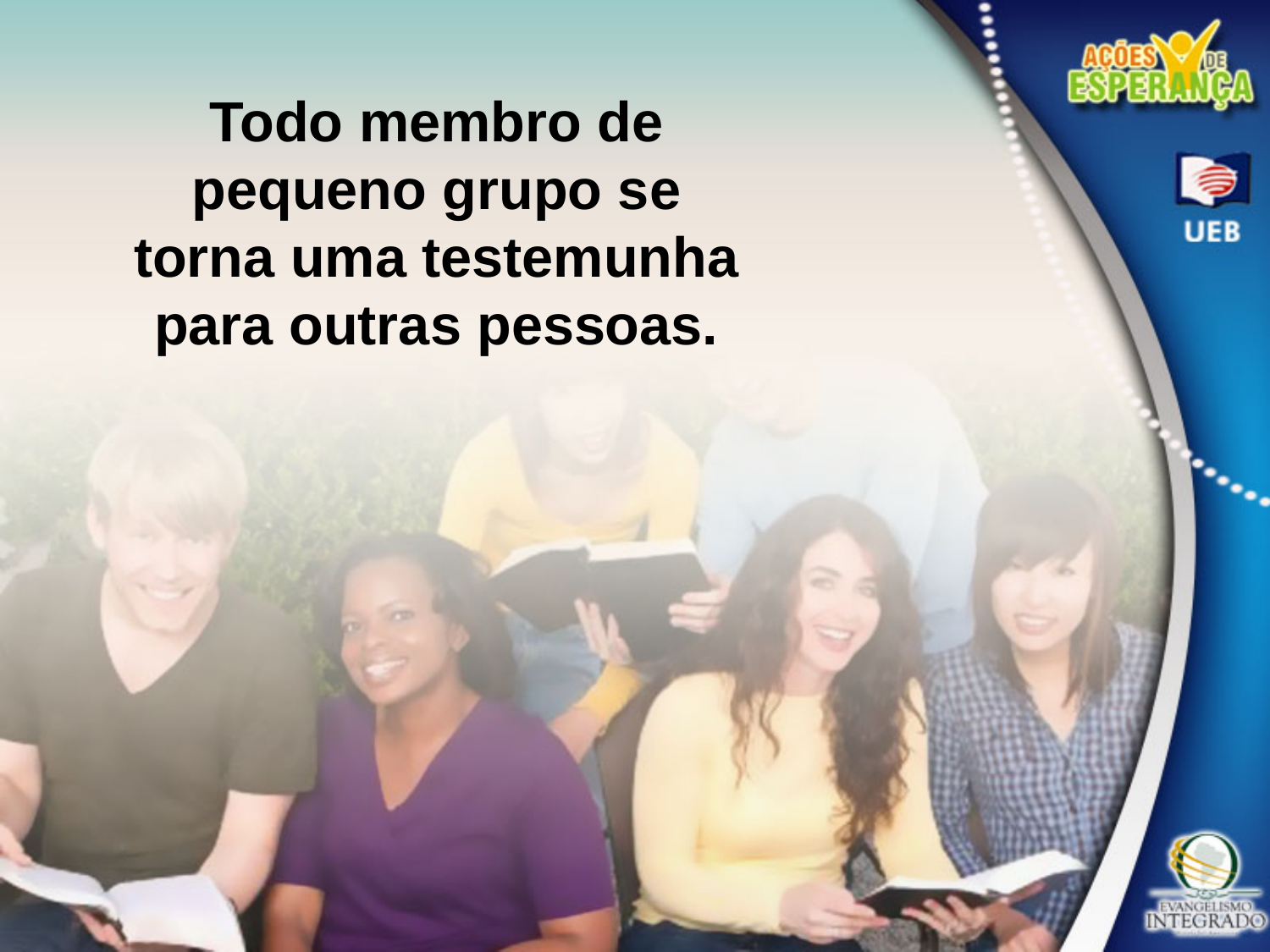

Todo membro de pequeno grupo se torna uma testemunha
para outras pessoas.